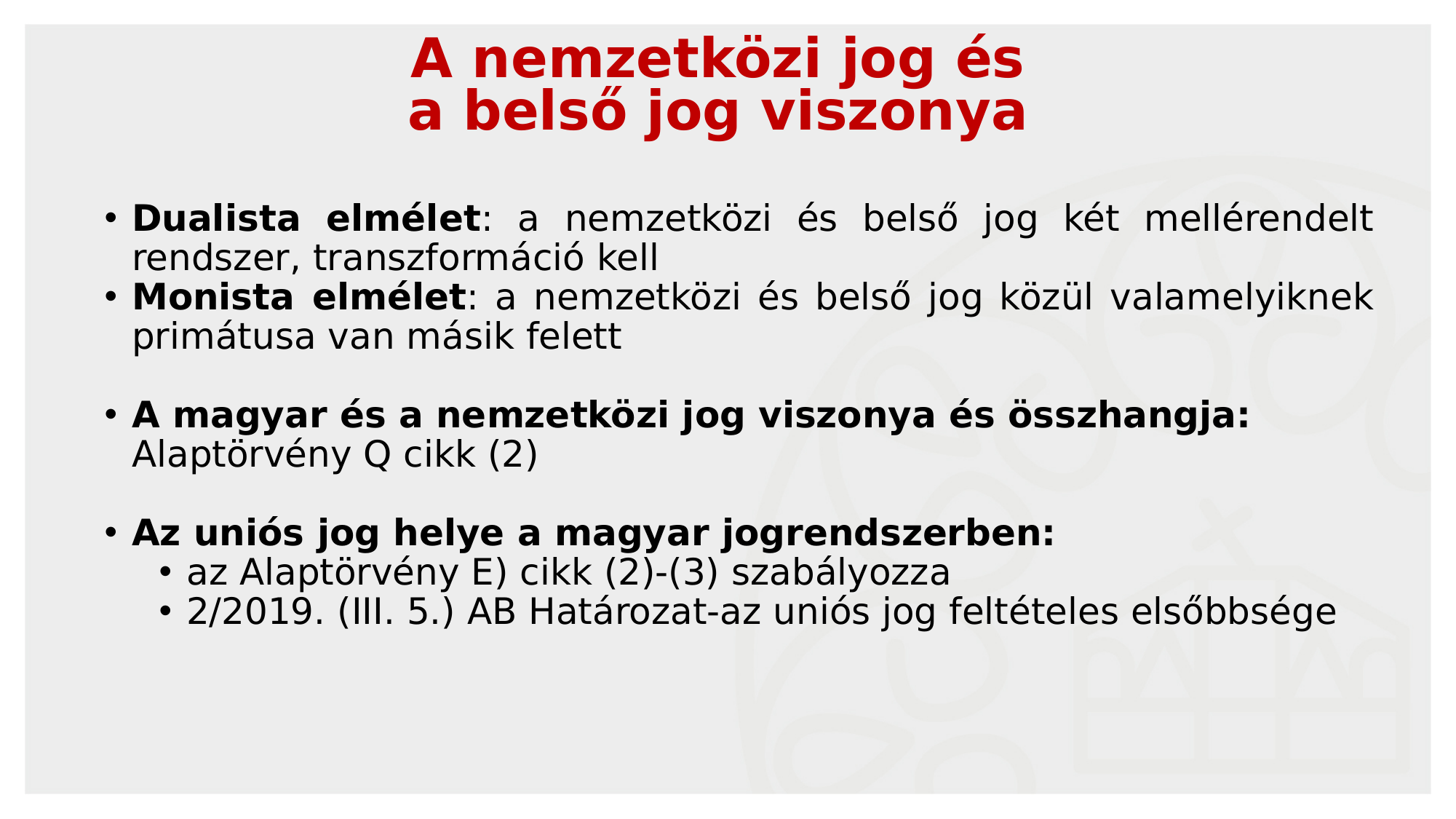

# A nemzetközi jog és a belső jog viszonya
Dualista elmélet: a nemzetközi és belső jog két mellérendelt rendszer, transzformáció kell
Monista elmélet: a nemzetközi és belső jog közül valamelyiknek primátusa van másik felett

A magyar és a nemzetközi jog viszonya és összhangja: Alaptörvény Q cikk (2)

Az uniós jog helye a magyar jogrendszerben:
az Alaptörvény E) cikk (2)-(3) szabályozza
2/2019. (III. 5.) AB Határozat-az uniós jog feltételes elsőbbsége